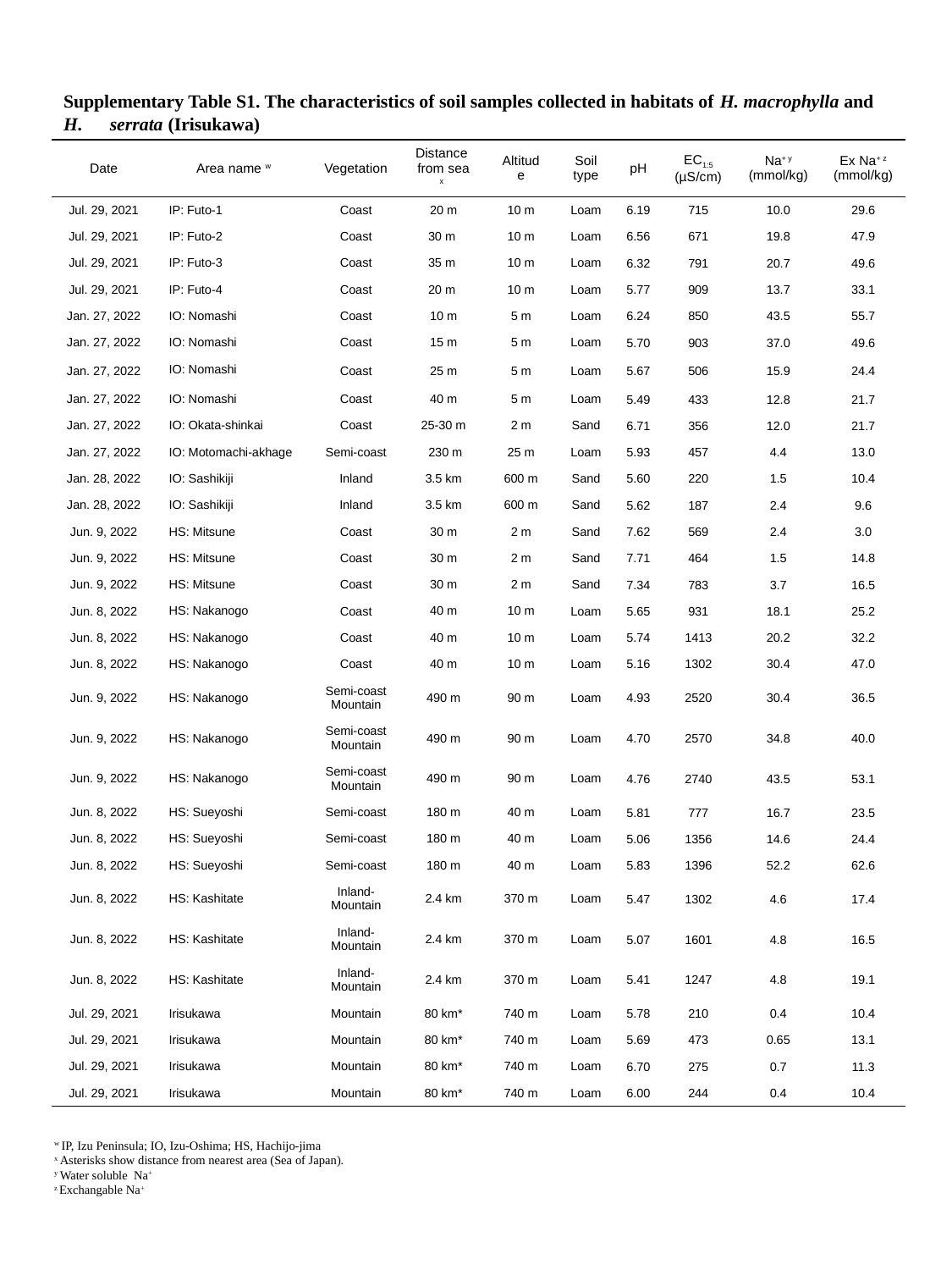

Supplementary Table S1. The characteristics of soil samples collected in habitats of H. macrophylla and H.　serrata (Irisukawa)

| Date | Area name w | Vegetation | Distance from sea x | Altitude | Soil type | pH | EC1:5 (µS/cm) | Na+ y (mmol/kg) | Ex Na+ z (mmol/kg) |
| --- | --- | --- | --- | --- | --- | --- | --- | --- | --- |
| Jul. 29, 2021 | IP: Futo-1 | Coast | 20 m | 10 m | Loam | 6.19 | 715 | 10.0 | 29.6 |
| Jul. 29, 2021 | IP: Futo-2 | Coast | 30 m | 10 m | Loam | 6.56 | 671 | 19.8 | 47.9 |
| Jul. 29, 2021 | IP: Futo-3 | Coast | 35 m | 10 m | Loam | 6.32 | 791 | 20.7 | 49.6 |
| Jul. 29, 2021 | IP: Futo-4 | Coast | 20 m | 10 m | Loam | 5.77 | 909 | 13.7 | 33.1 |
| Jan. 27, 2022 | IO: Nomashi | Coast | 10 m | 5 m | Loam | 6.24 | 850 | 43.5 | 55.7 |
| Jan. 27, 2022 | IO: Nomashi | Coast | 15 m | 5 m | Loam | 5.70 | 903 | 37.0 | 49.6 |
| Jan. 27, 2022 | IO: Nomashi | Coast | 25 m | 5 m | Loam | 5.67 | 506 | 15.9 | 24.4 |
| Jan. 27, 2022 | IO: Nomashi | Coast | 40 m | 5 m | Loam | 5.49 | 433 | 12.8 | 21.7 |
| Jan. 27, 2022 | IO: Okata-shinkai | Coast | 25-30 m | 2 m | Sand | 6.71 | 356 | 12.0 | 21.7 |
| Jan. 27, 2022 | IO: Motomachi-akhage | Semi-coast | 230 m | 25 m | Loam | 5.93 | 457 | 4.4 | 13.0 |
| Jan. 28, 2022 | IO: Sashikiji | Inland | 3.5 km | 600 m | Sand | 5.60 | 220 | 1.5 | 10.4 |
| Jan. 28, 2022 | IO: Sashikiji | Inland | 3.5 km | 600 m | Sand | 5.62 | 187 | 2.4 | 9.6 |
| Jun. 9, 2022 | HS: Mitsune | Coast | 30 m | 2 m | Sand | 7.62 | 569 | 2.4 | 3.0 |
| Jun. 9, 2022 | HS: Mitsune | Coast | 30 m | 2 m | Sand | 7.71 | 464 | 1.5 | 14.8 |
| Jun. 9, 2022 | HS: Mitsune | Coast | 30 m | 2 m | Sand | 7.34 | 783 | 3.7 | 16.5 |
| Jun. 8, 2022 | HS: Nakanogo | Coast | 40 m | 10 m | Loam | 5.65 | 931 | 18.1 | 25.2 |
| Jun. 8, 2022 | HS: Nakanogo | Coast | 40 m | 10 m | Loam | 5.74 | 1413 | 20.2 | 32.2 |
| Jun. 8, 2022 | HS: Nakanogo | Coast | 40 m | 10 m | Loam | 5.16 | 1302 | 30.4 | 47.0 |
| Jun. 9, 2022 | HS: Nakanogo | Semi-coast Mountain | 490 m | 90 m | Loam | 4.93 | 2520 | 30.4 | 36.5 |
| Jun. 9, 2022 | HS: Nakanogo | Semi-coast Mountain | 490 m | 90 m | Loam | 4.70 | 2570 | 34.8 | 40.0 |
| Jun. 9, 2022 | HS: Nakanogo | Semi-coast Mountain | 490 m | 90 m | Loam | 4.76 | 2740 | 43.5 | 53.1 |
| Jun. 8, 2022 | HS: Sueyoshi | Semi-coast | 180 m | 40 m | Loam | 5.81 | 777 | 16.7 | 23.5 |
| Jun. 8, 2022 | HS: Sueyoshi | Semi-coast | 180 m | 40 m | Loam | 5.06 | 1356 | 14.6 | 24.4 |
| Jun. 8, 2022 | HS: Sueyoshi | Semi-coast | 180 m | 40 m | Loam | 5.83 | 1396 | 52.2 | 62.6 |
| Jun. 8, 2022 | HS: Kashitate | Inland-Mountain | 2.4 km | 370 m | Loam | 5.47 | 1302 | 4.6 | 17.4 |
| Jun. 8, 2022 | HS: Kashitate | Inland-Mountain | 2.4 km | 370 m | Loam | 5.07 | 1601 | 4.8 | 16.5 |
| Jun. 8, 2022 | HS: Kashitate | Inland-Mountain | 2.4 km | 370 m | Loam | 5.41 | 1247 | 4.8 | 19.1 |
| Jul. 29, 2021 | Irisukawa | Mountain | 80 km\* | 740 m | Loam | 5.78 | 210 | 0.4 | 10.4 |
| Jul. 29, 2021 | Irisukawa | Mountain | 80 km\* | 740 m | Loam | 5.69 | 473 | 0.65 | 13.1 |
| Jul. 29, 2021 | Irisukawa | Mountain | 80 km\* | 740 m | Loam | 6.70 | 275 | 0.7 | 11.3 |
| Jul. 29, 2021 | Irisukawa | Mountain | 80 km\* | 740 m | Loam | 6.00 | 244 | 0.4 | 10.4 |
w IP, Izu Peninsula; IO, Izu-Oshima; HS, Hachijo-jima
x Asterisks show distance from nearest area (Sea of Japan).
y Water soluble  Na+
z Exchangable Na+